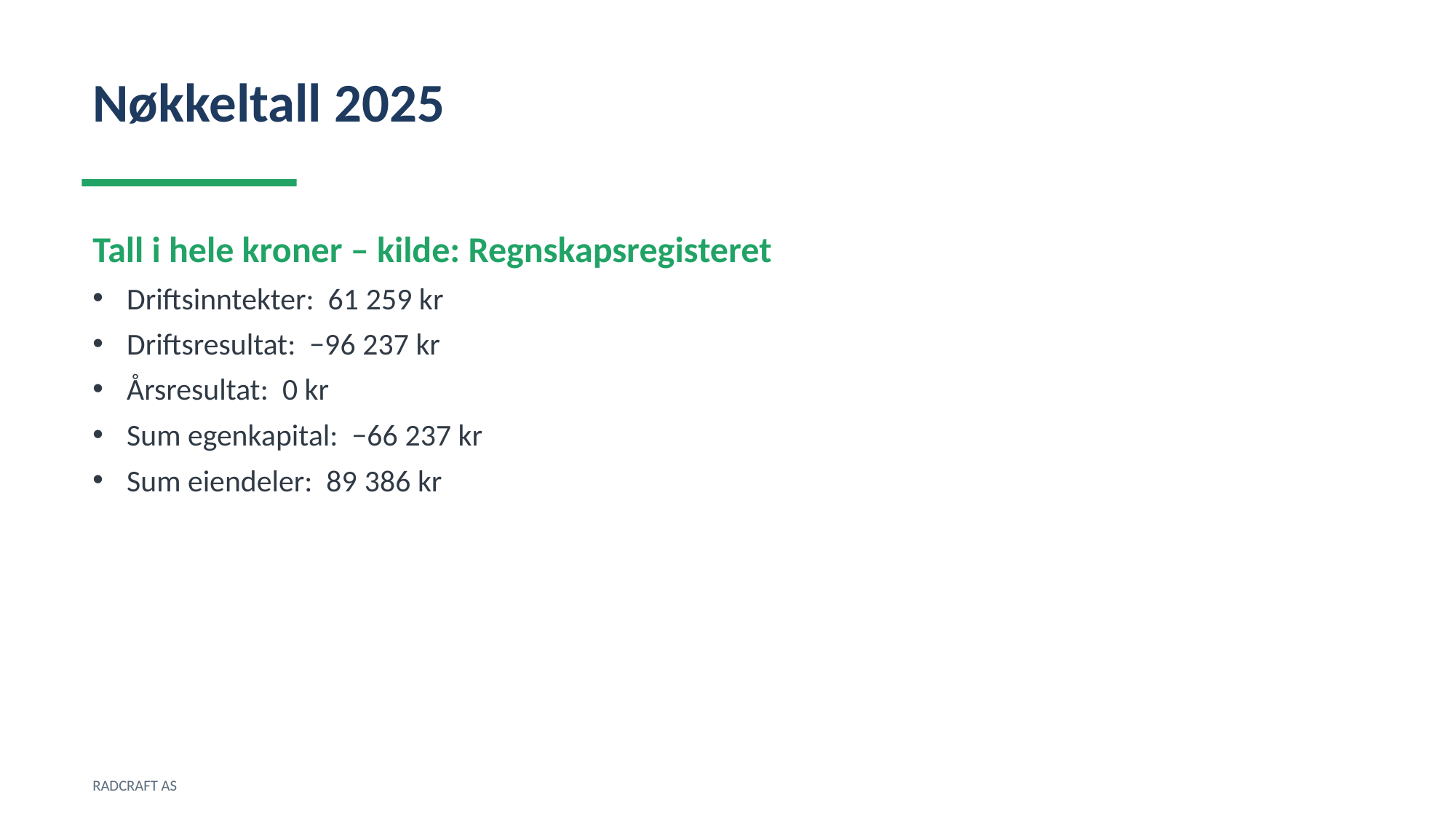

Nøkkeltall 2025

Tall i hele kroner – kilde: Regnskapsregisteret
Driftsinntekter:  61 259 kr
Driftsresultat:  −96 237 kr
Årsresultat:  0 kr
Sum egenkapital:  −66 237 kr
Sum eiendeler:  89 386 kr
RADCRAFT AS